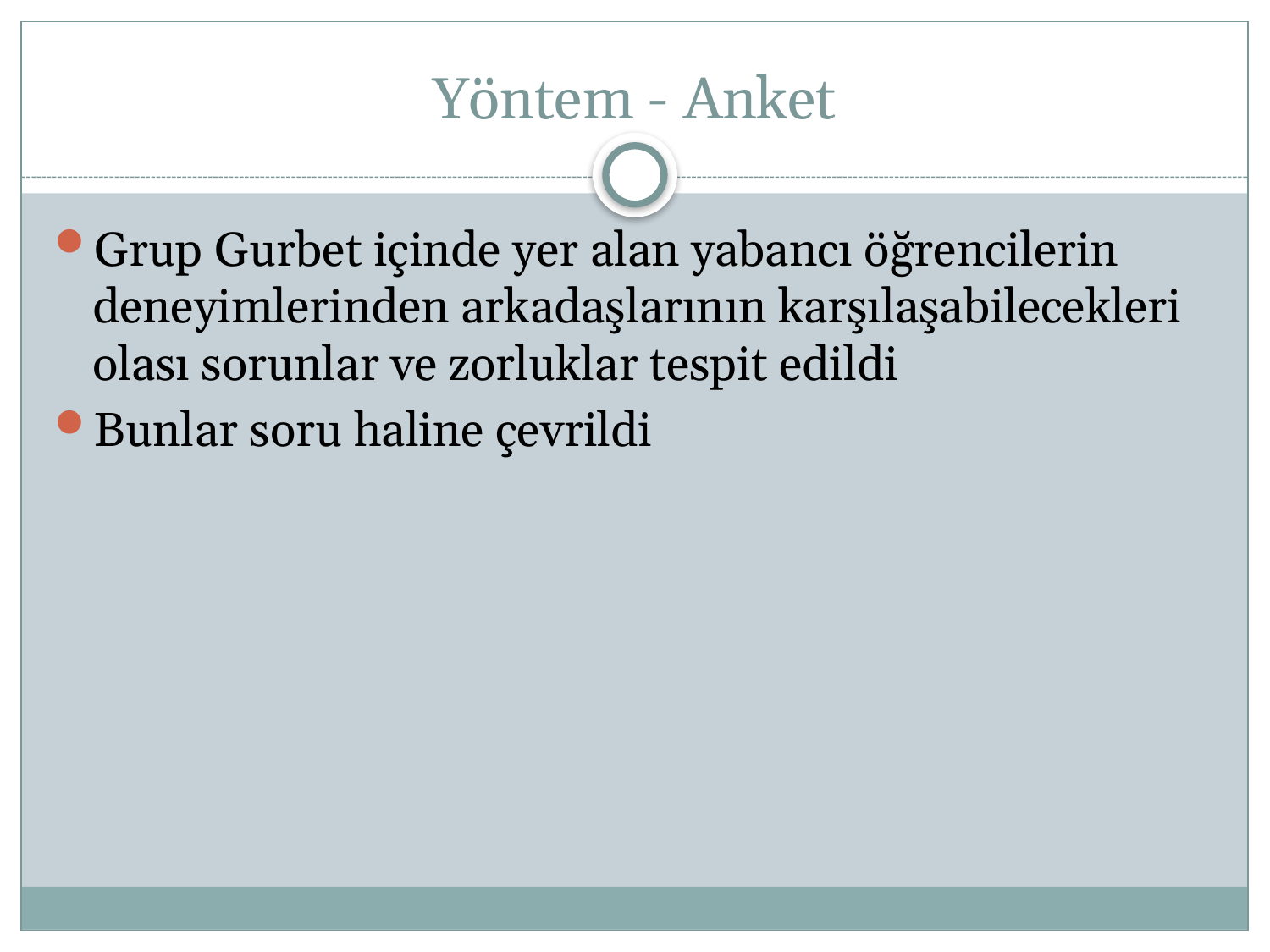

# Yöntem - Anket
Grup Gurbet içinde yer alan yabancı öğrencilerin deneyimlerinden arkadaşlarının karşılaşabilecekleri olası sorunlar ve zorluklar tespit edildi
Bunlar soru haline çevrildi